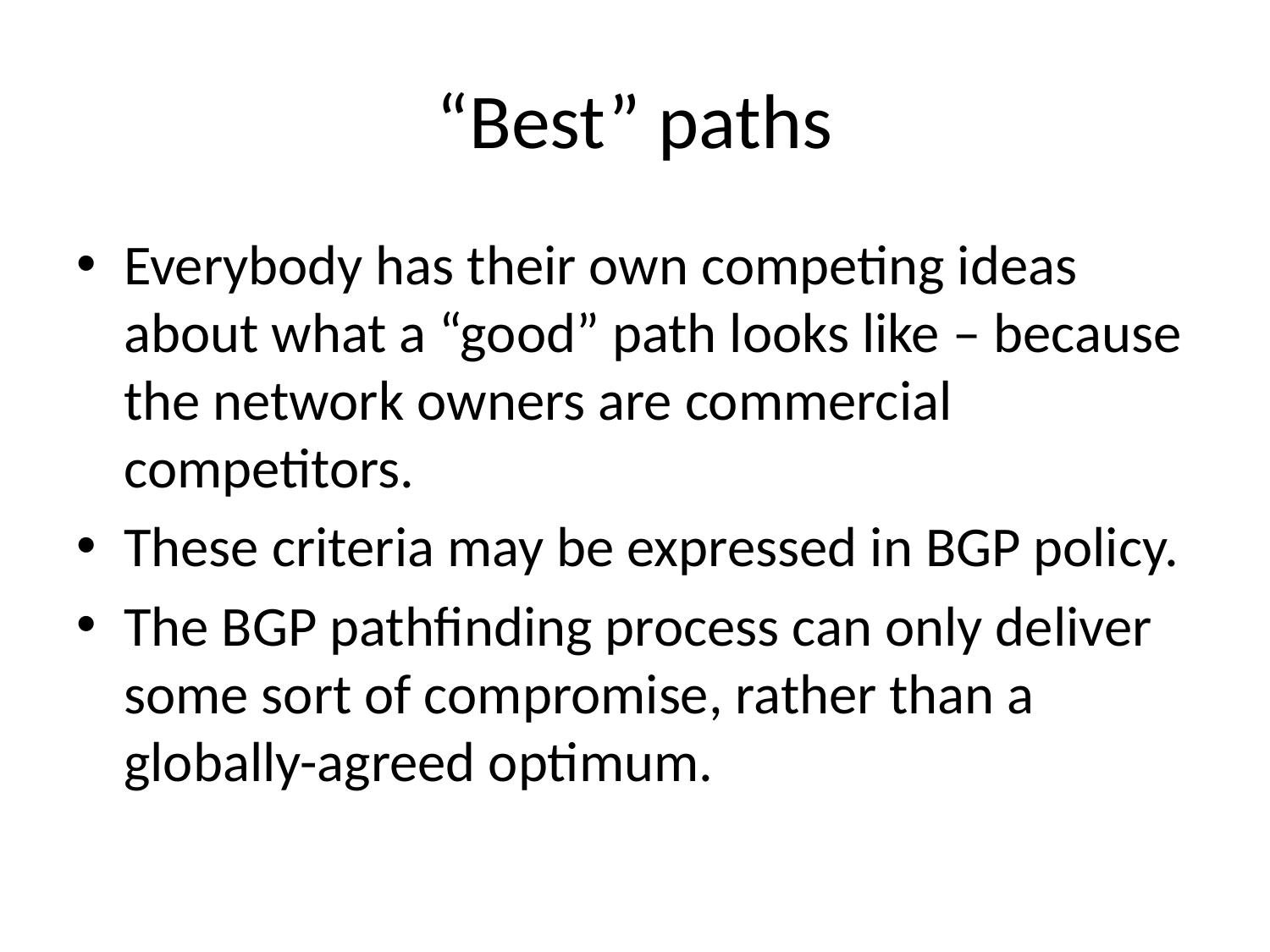

# “Best” paths
Everybody has their own competing ideas about what a “good” path looks like – because the network owners are commercial competitors.
These criteria may be expressed in BGP policy.
The BGP pathfinding process can only deliver some sort of compromise, rather than a globally-agreed optimum.